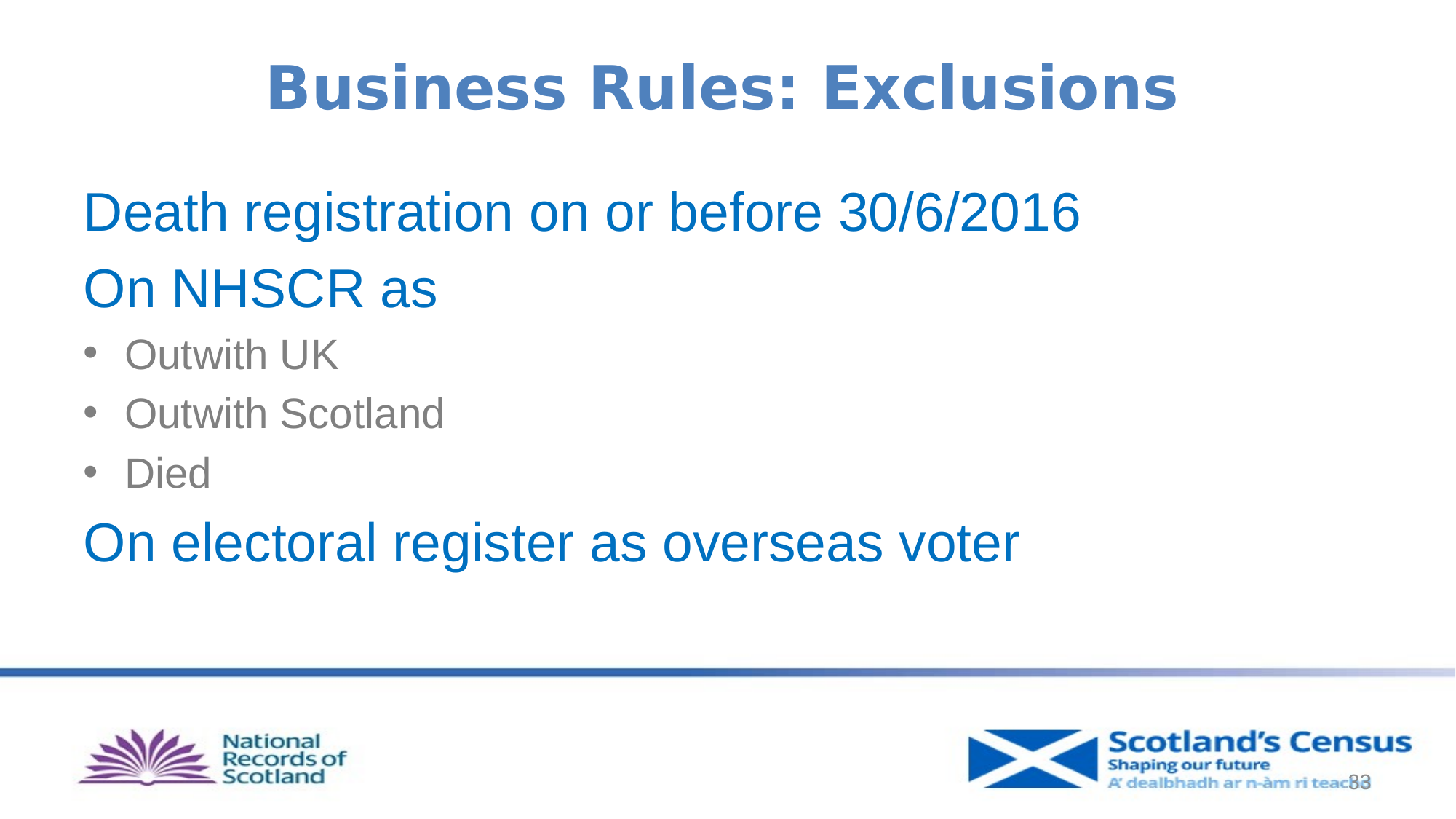

# Business Rules: Exclusions
Death registration on or before 30/6/2016
On NHSCR as
Outwith UK
Outwith Scotland
Died
On electoral register as overseas voter

33